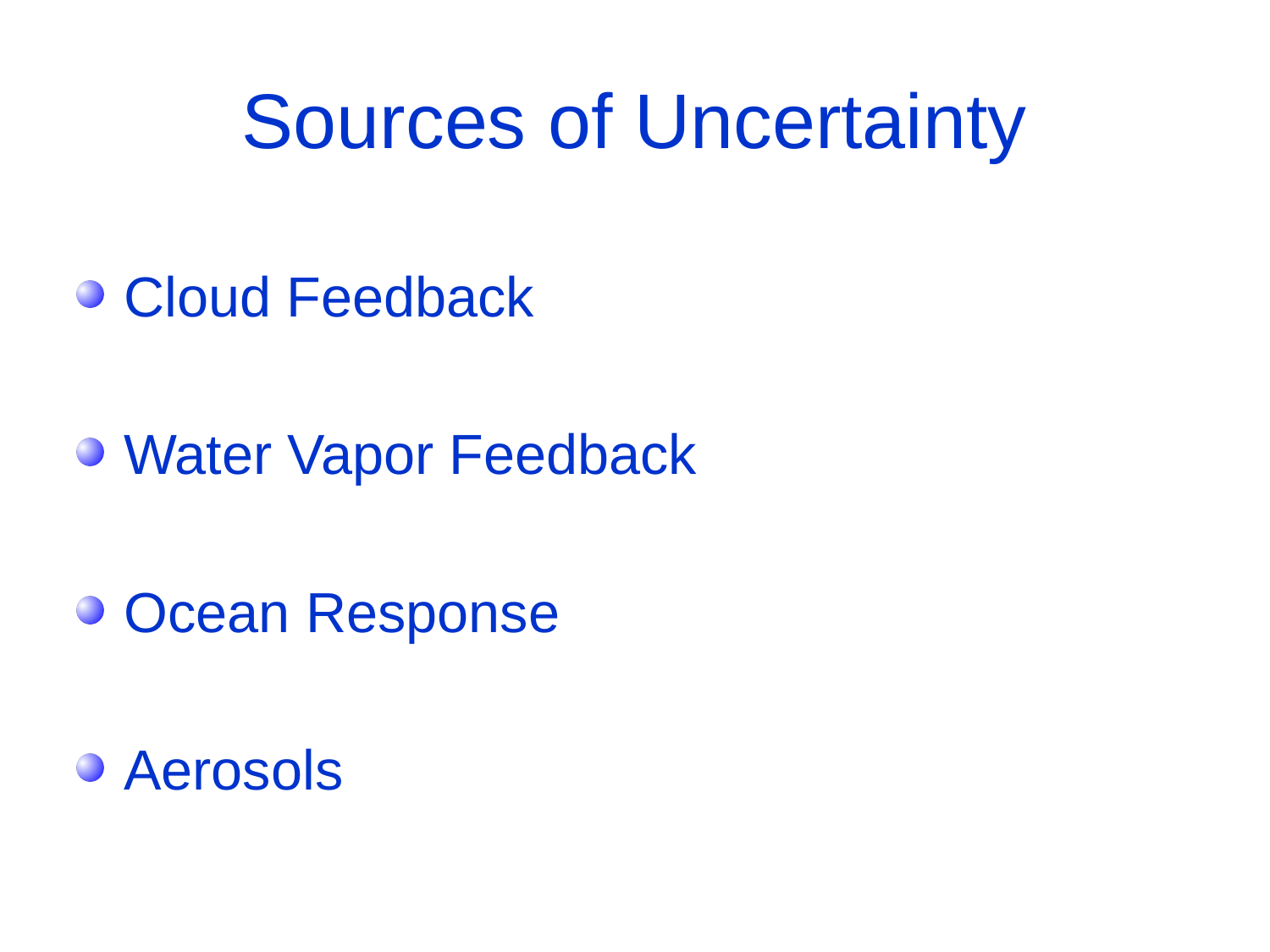

# Sources of Uncertainty
Cloud Feedback

Water Vapor Feedback

Ocean Response

Aerosols